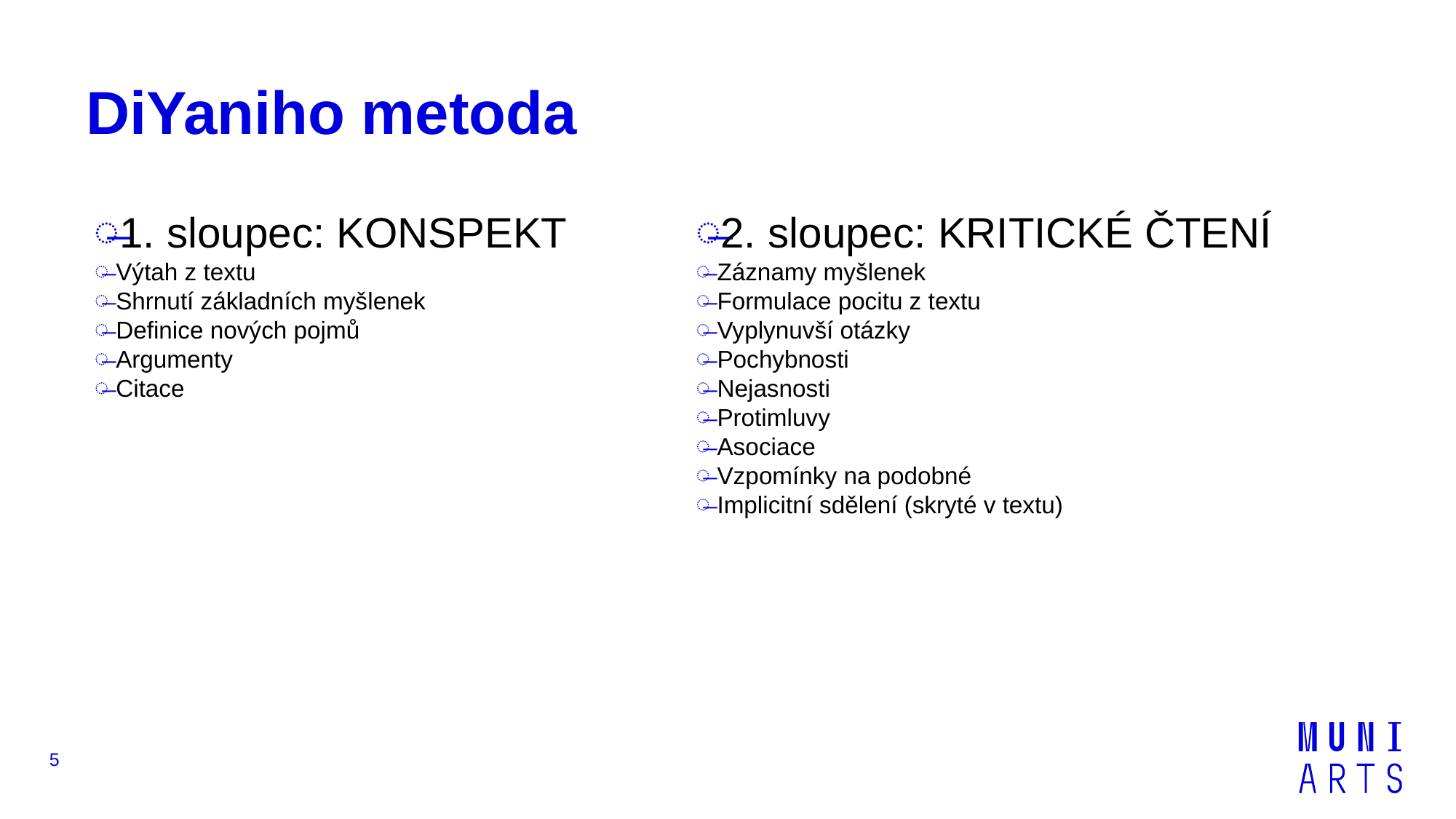

# DiYaniho metoda
1. sloupec: KONSPEKT
Výtah z textu
Shrnutí základních myšlenek
Definice nových pojmů
Argumenty
Citace
2. sloupec: KRITICKÉ ČTENÍ
Záznamy myšlenek
Formulace pocitu z textu
Vyplynuvší otázky
Pochybnosti
Nejasnosti
Protimluvy
Asociace
Vzpomínky na podobné
Implicitní sdělení (skryté v textu)
5